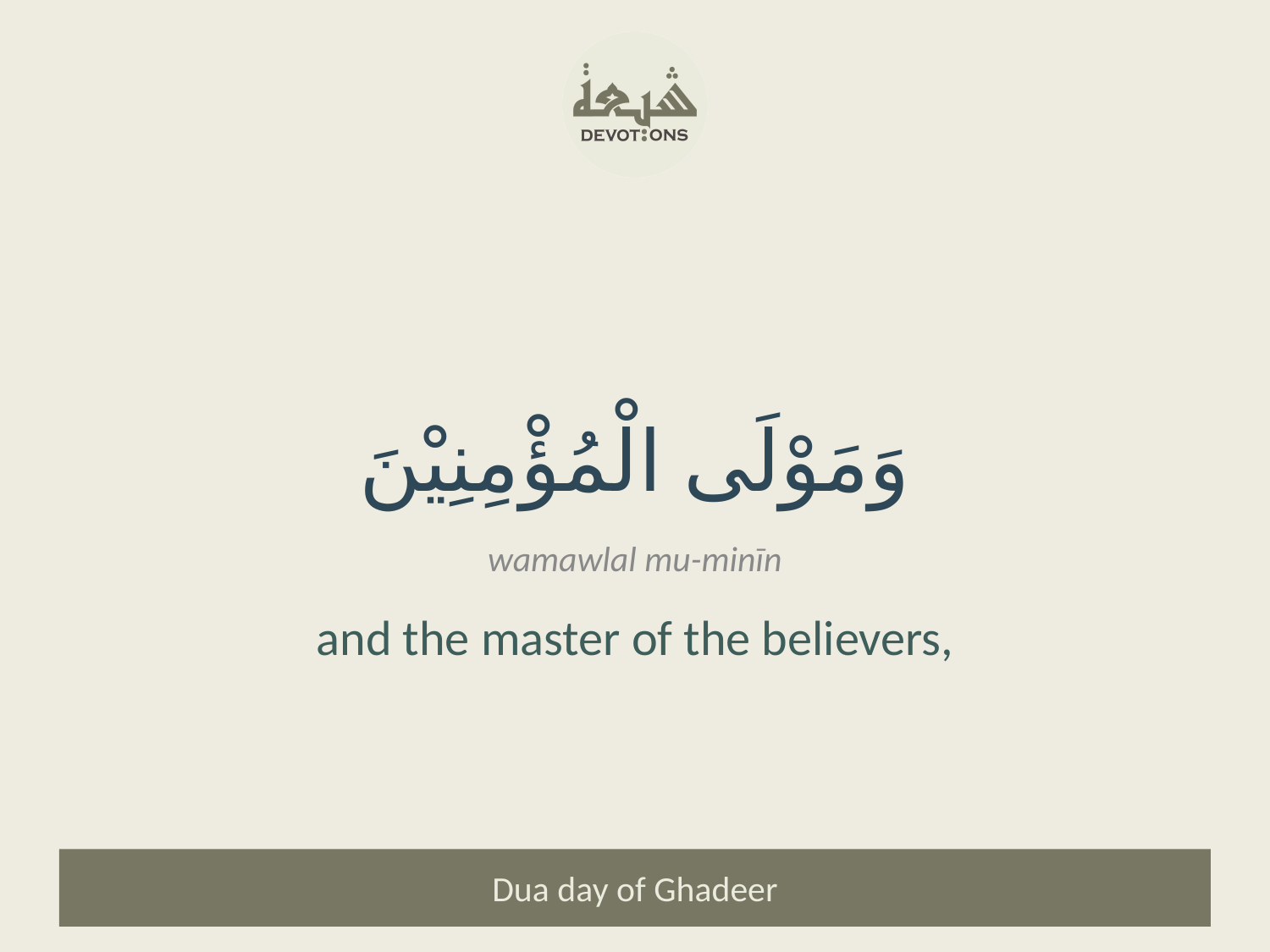

وَمَوْلَى الْمُؤْمِنِيْنَ
wamawlal mu-minīn
and the master of the believers,
Dua day of Ghadeer